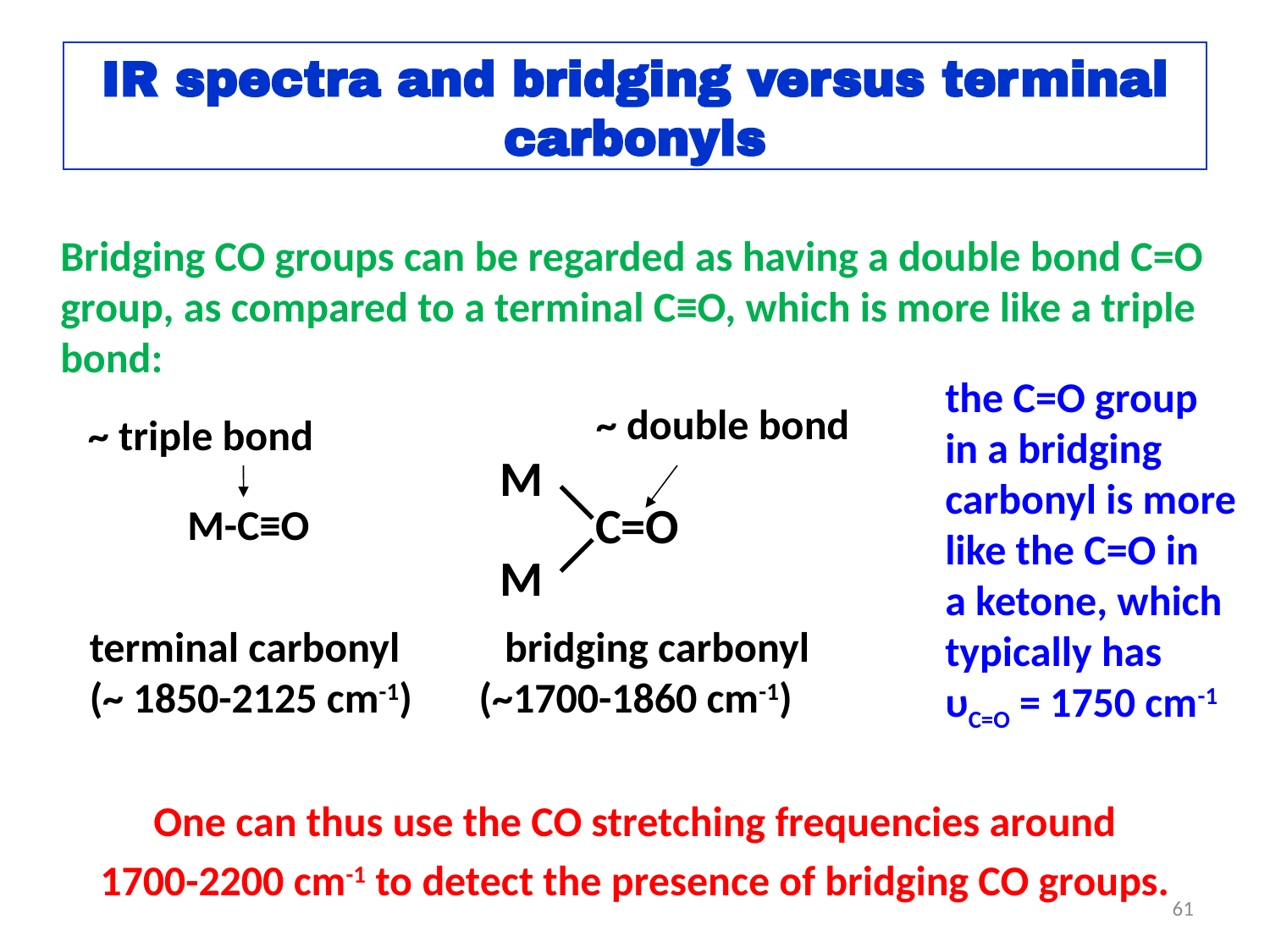

IR spectra and bridging versus terminal carbonyls
	Bridging CO groups can be regarded as having a double bond C=O group, as compared to a terminal C≡O, which is more like a triple bond:

		M-C≡O

One can thus use the CO stretching frequencies around
1700-2200 cm-1 to detect the presence of bridging CO groups.
the C=O group
in a bridging
carbonyl is more
like the C=O in
a ketone, which
typically has
υC=O = 1750 cm-1

~ double bond
~ triple bond
M

C=O

M
terminal carbonyl           bridging carbonyl
(~ 1850-2125 cm-1)       (~1700-1860 cm-1)
61